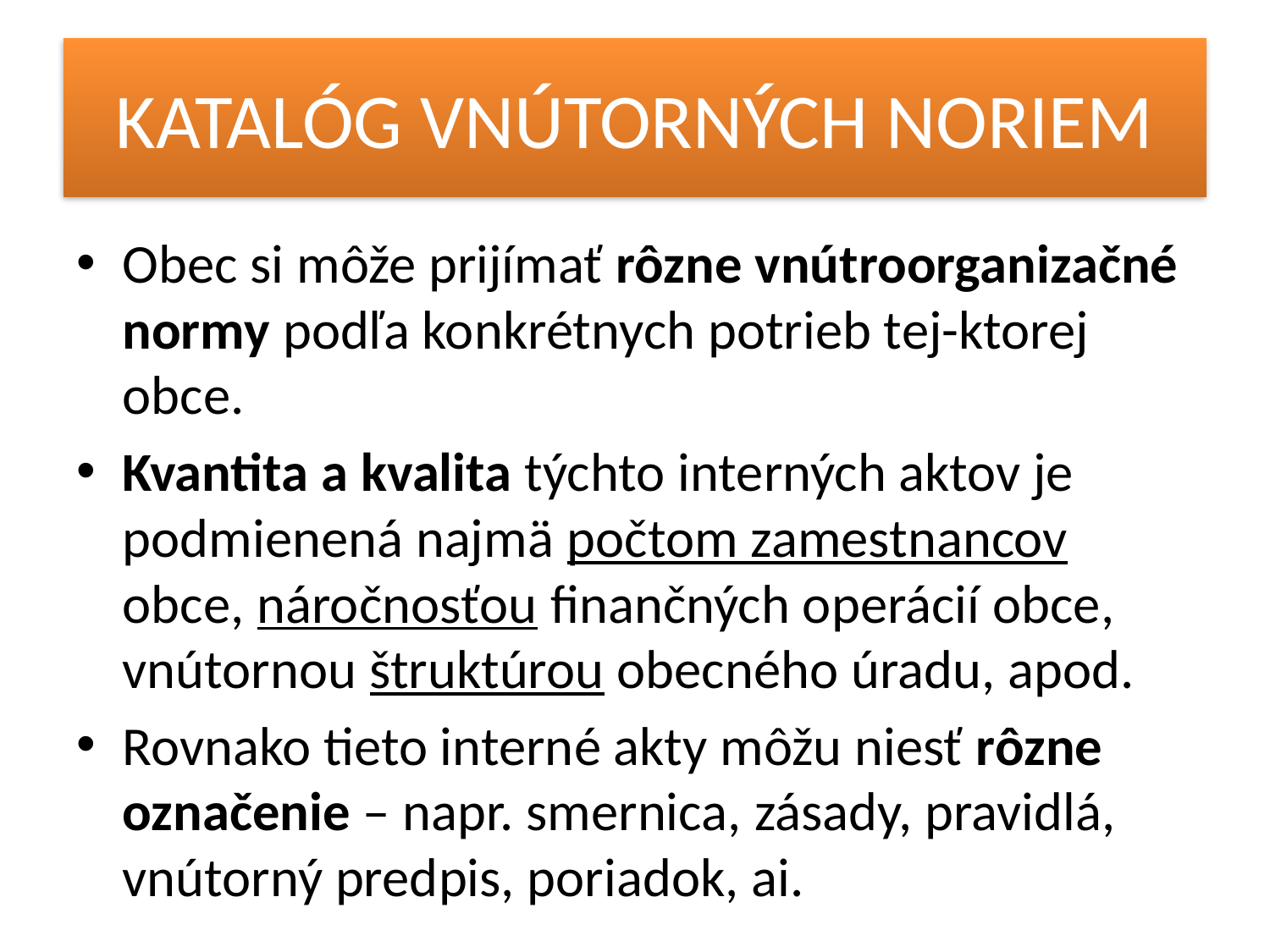

# KATALÓG VNÚTORNÝCH NORIEM
Obec si môže prijímať rôzne vnútroorganizačné normy podľa konkrétnych potrieb tej-ktorej obce.
Kvantita a kvalita týchto interných aktov je podmienená najmä počtom zamestnancov obce, náročnosťou finančných operácií obce, vnútornou štruktúrou obecného úradu, apod.
Rovnako tieto interné akty môžu niesť rôzne označenie – napr. smernica, zásady, pravidlá, vnútorný predpis, poriadok, ai.